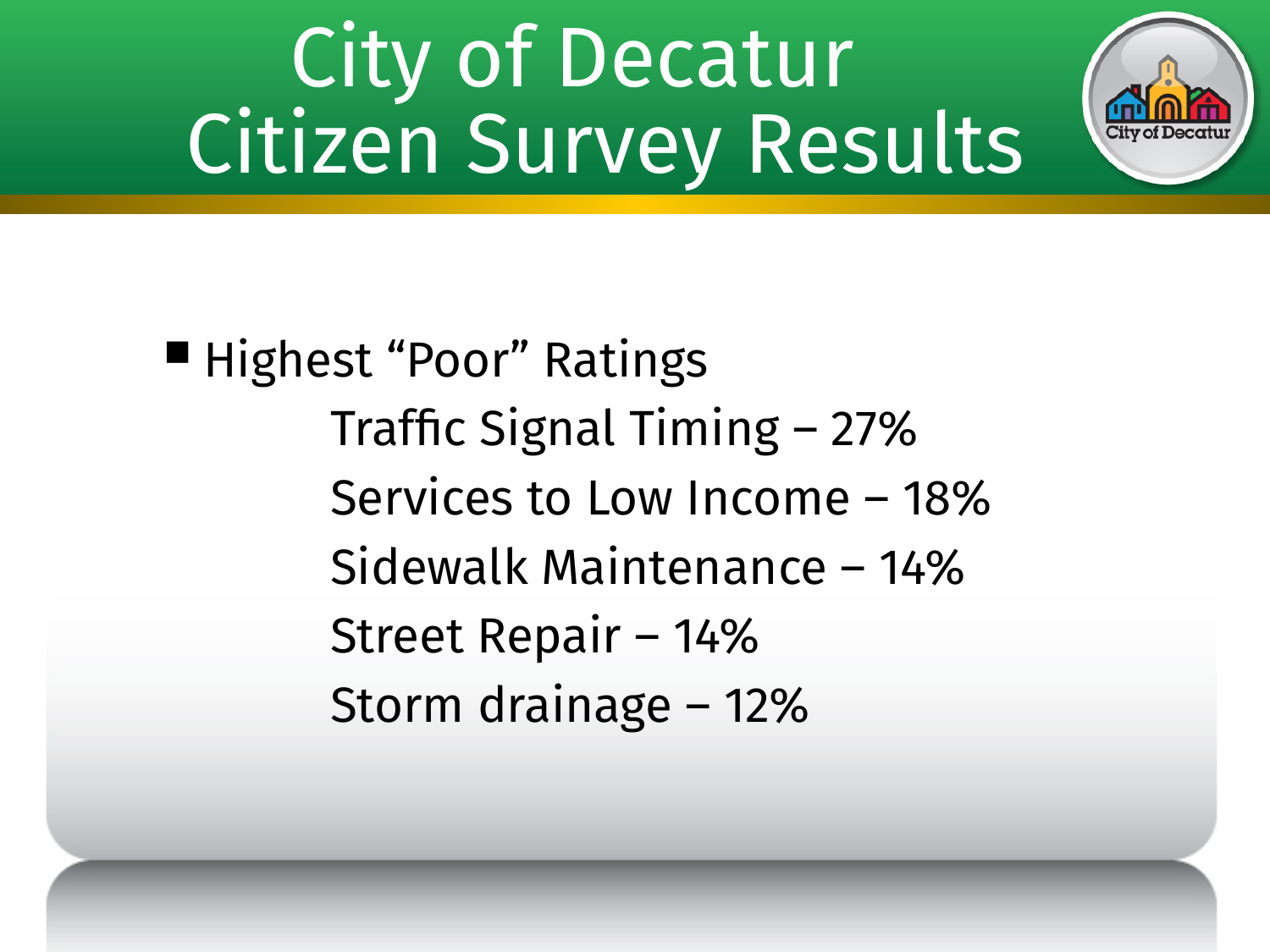

# City of Decatur Citizen Survey Results
Highest “Poor” Ratings
		Traffic Signal Timing – 27%
		Services to Low Income – 18%
		Sidewalk Maintenance – 14%
		Street Repair – 14%
		Storm drainage – 12%